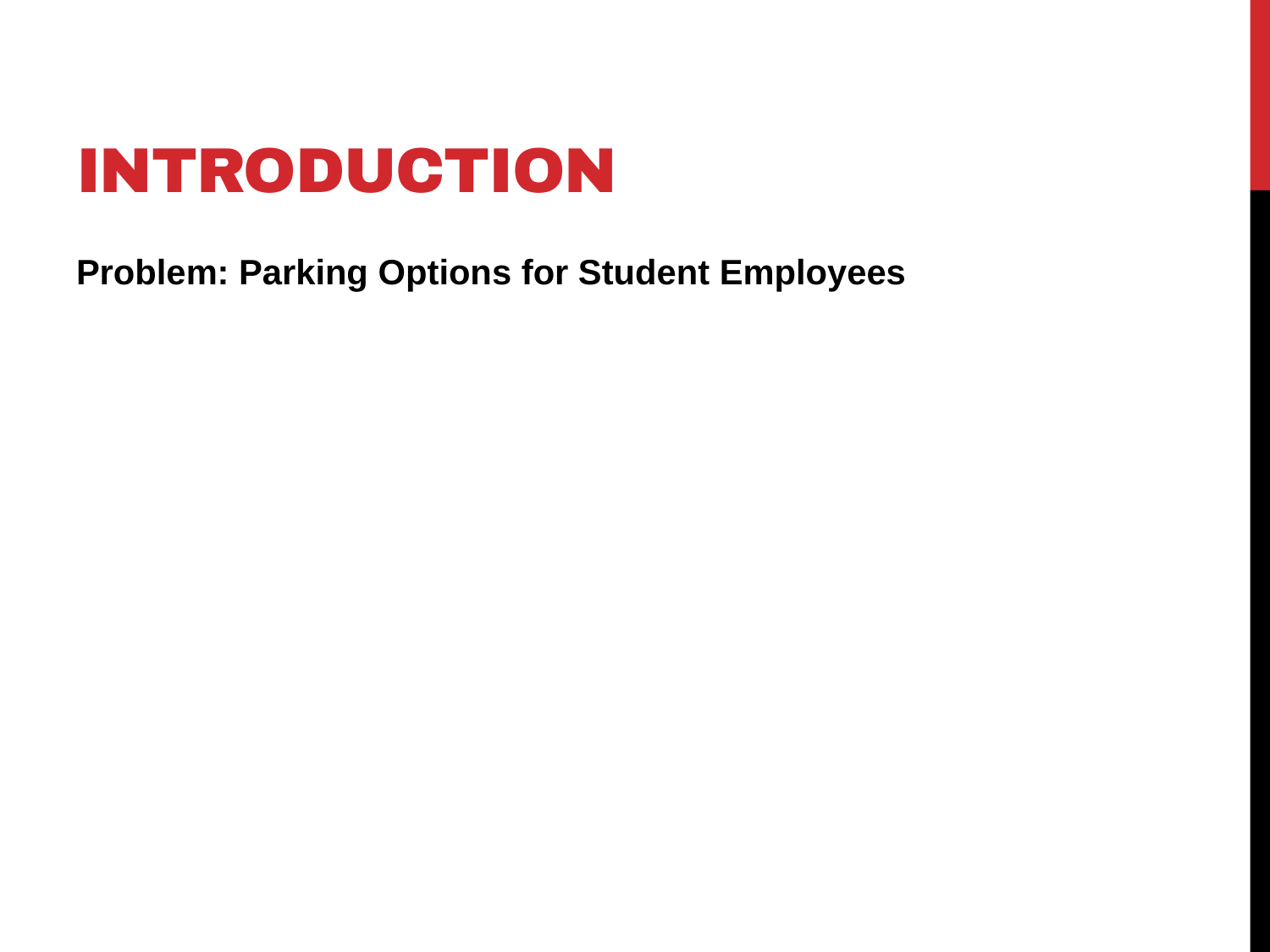

# introduction
Problem: Parking Options for Student Employees